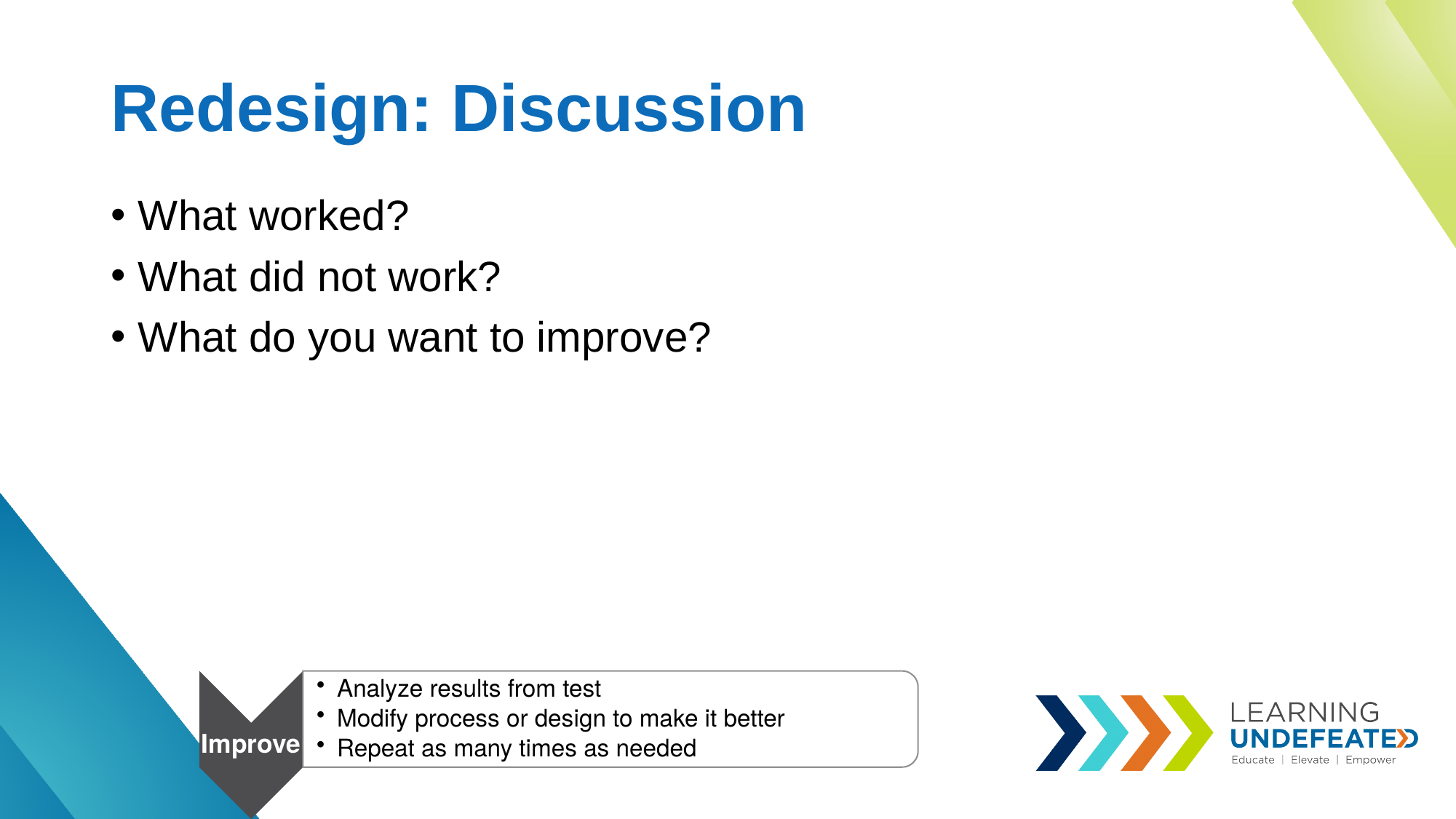

# Redesign: Discussion
What worked?
What did not work?
What do you want to improve?

Analyze results from test
Modify process or design to make it better
Repeat as many times as needed

Improve